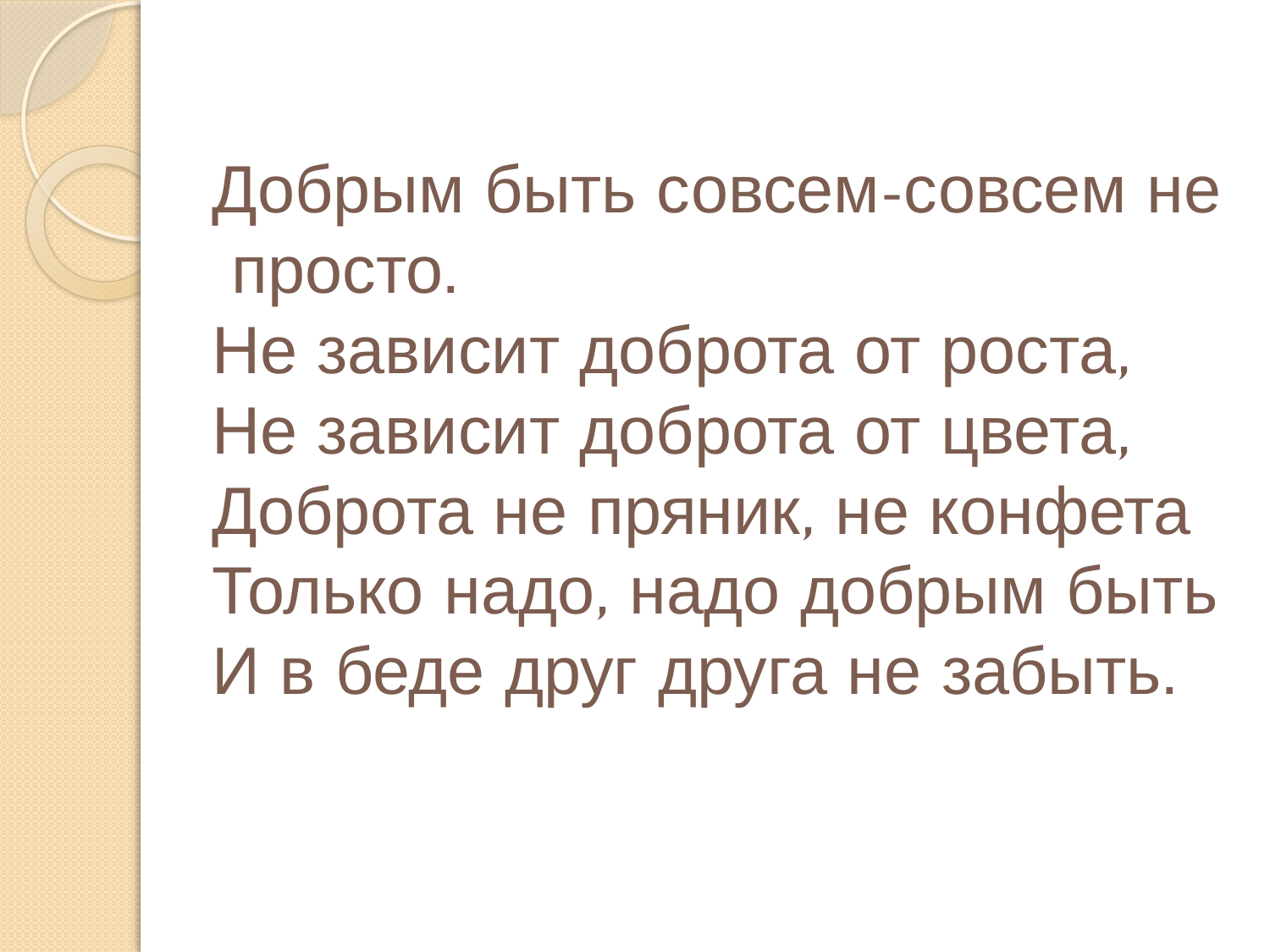

# Добрым быть совсем-совсем не  просто. Не зависит доброта от роста, Не зависит доброта от цвета, Доброта не пряник, не конфета Только надо, надо добрым быть И в беде друг друга не забыть.